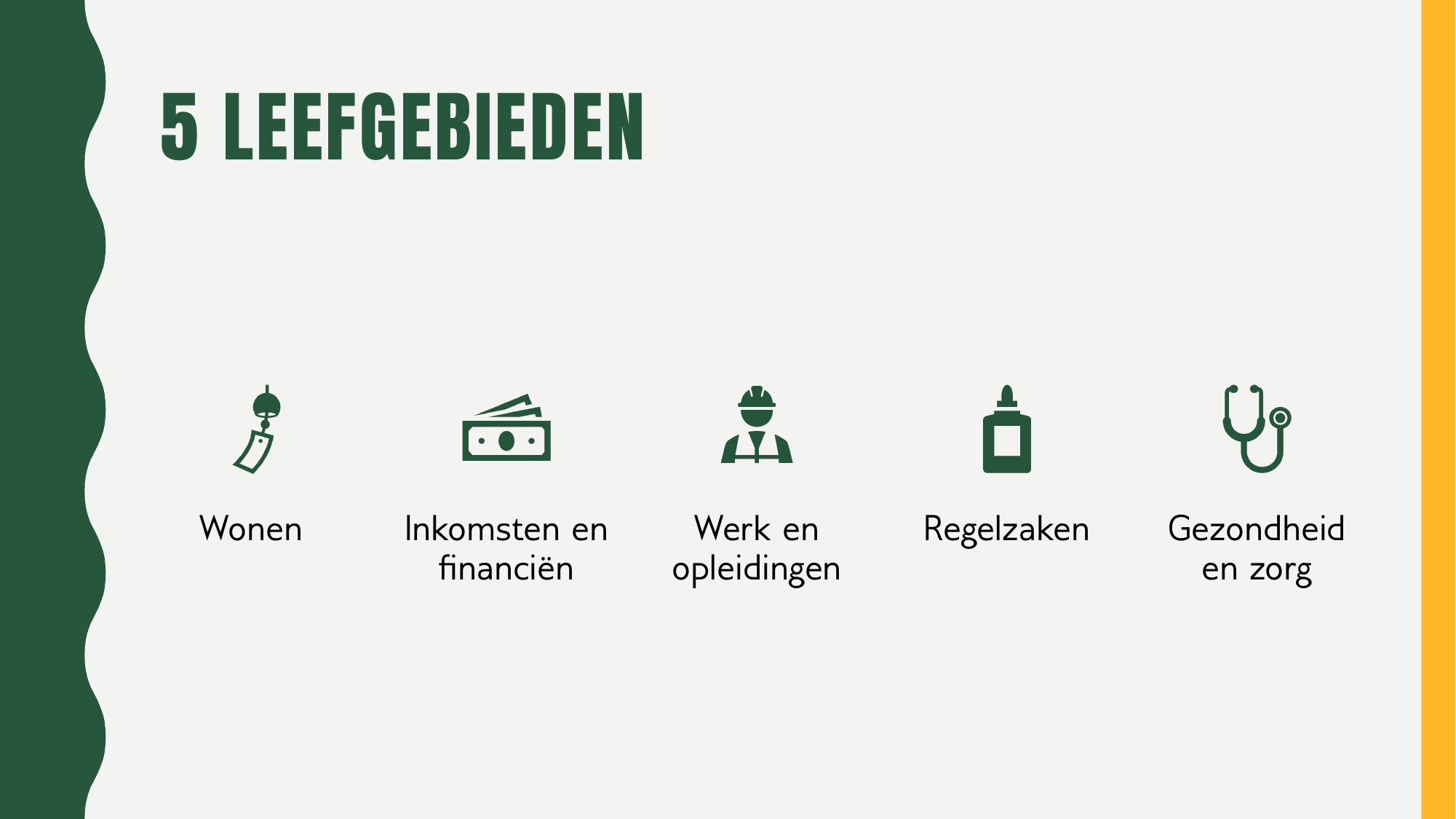

# 5 Leefgebieden
Wonen
Inkomsten en financiën
Werk en opleidingen
Regelzaken
Gezondheid en zorg